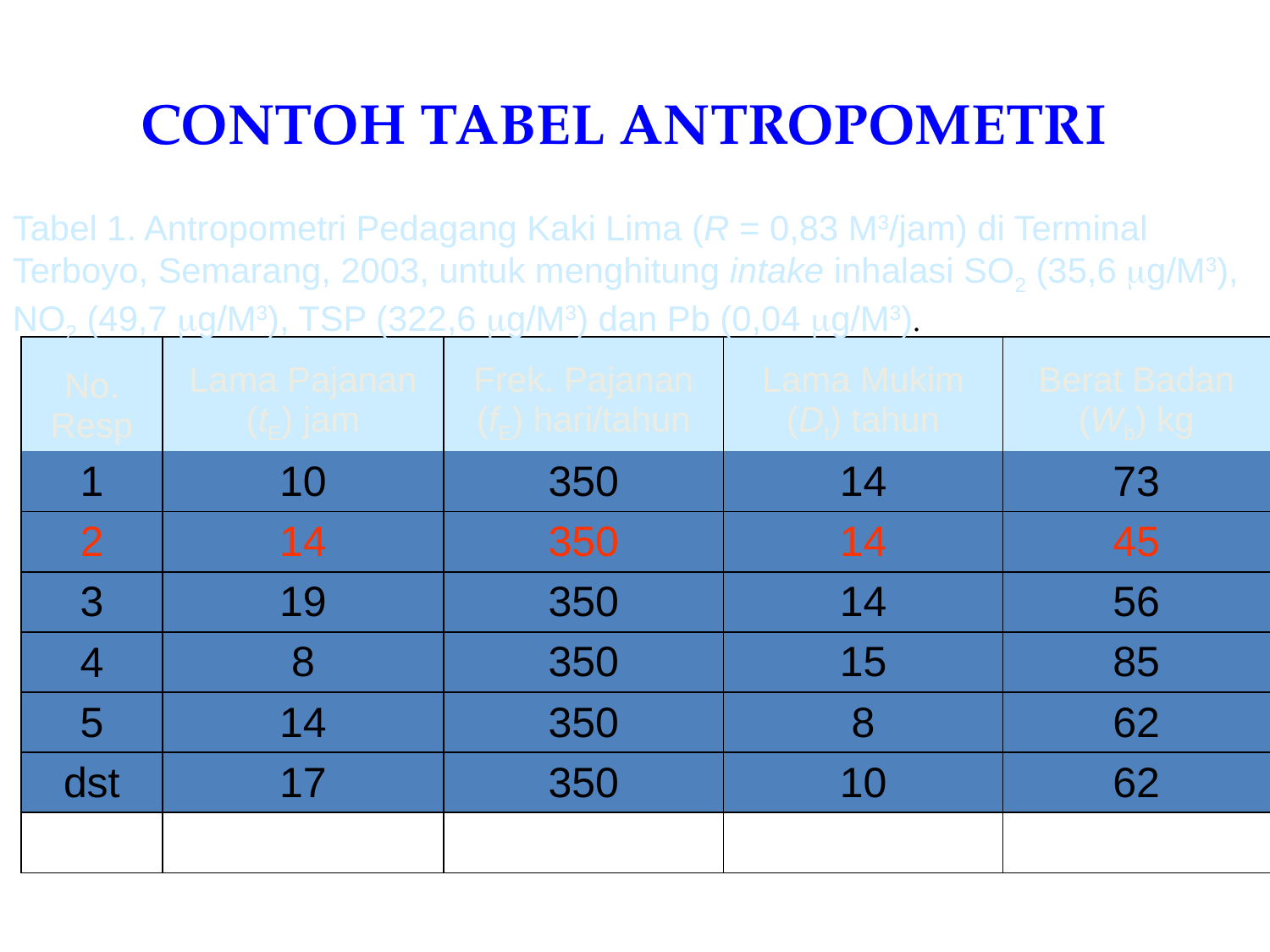

# CONTOH TABEL ANTROPOMETRI
Tabel 1. Antropometri Pedagang Kaki Lima (R = 0,83 M3/jam) di Terminal Terboyo, Semarang, 2003, untuk menghitung intake inhalasi SO2 (35,6 μg/M3), NO2 (49,7 μg/M3), TSP (322,6 μg/M3) dan Pb (0,04 μg/M3).
| No. Resp | Lama Pajanan (tE) jam | Frek. Pajanan (fE) hari/tahun | Lama Mukim (Dt) tahun | Berat Badan (Wb) kg |
| --- | --- | --- | --- | --- |
| 1 | 10 | 350 | 14 | 73 |
| 2 | 14 | 350 | 14 | 45 |
| 3 | 19 | 350 | 14 | 56 |
| 4 | 8 | 350 | 15 | 85 |
| 5 | 14 | 350 | 8 | 62 |
| dst | 17 | 350 | 10 | 62 |
|  |  |  |  |  |